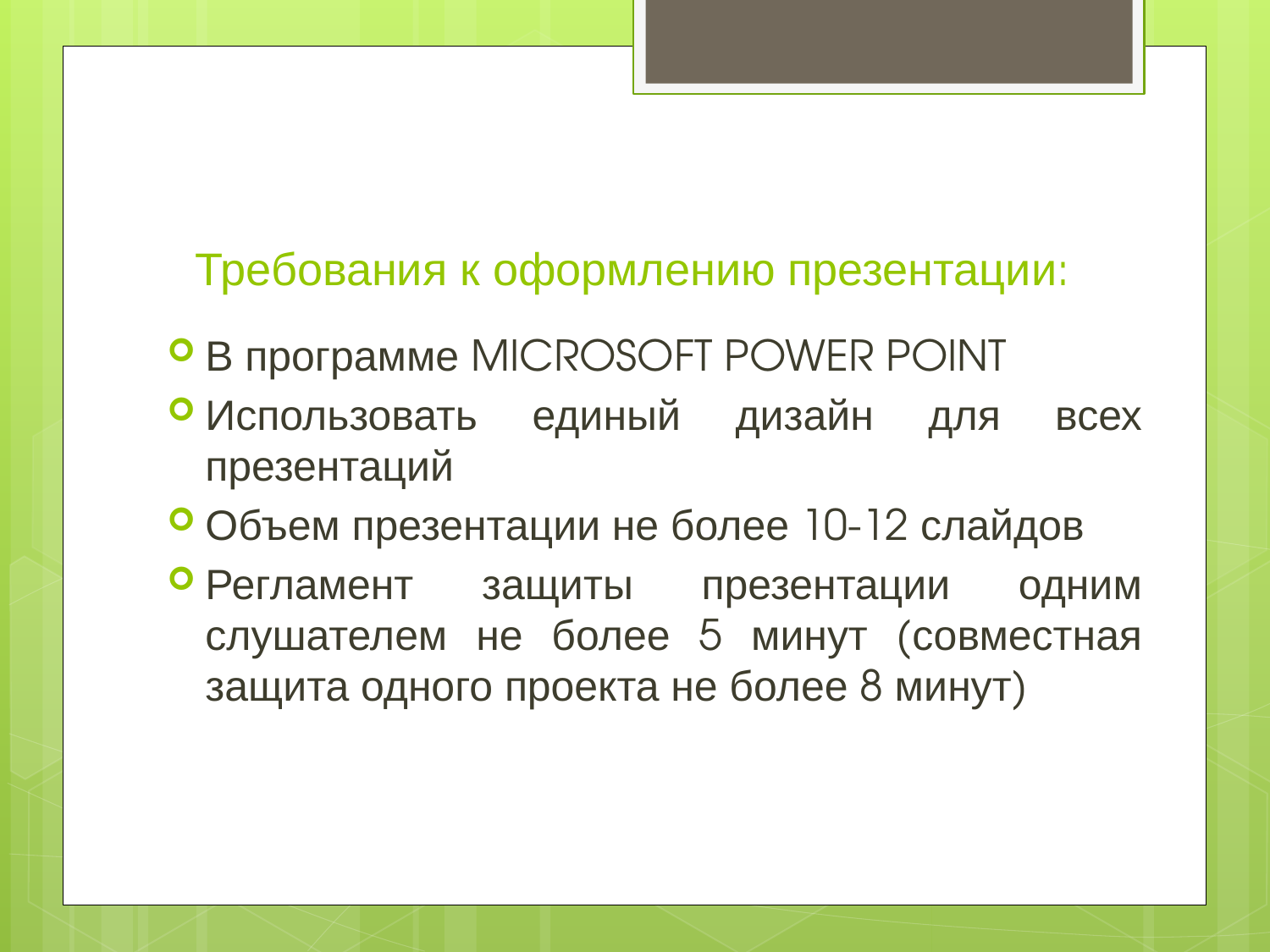

# Требования к оформлению презентации:
В программе MICROSOFT POWER POINT
Использовать единый дизайн для всех презентаций
Объем презентации не более 10-12 слайдов
Регламент защиты презентации одним слушателем не более 5 минут (совместная защита одного проекта не более 8 минут)